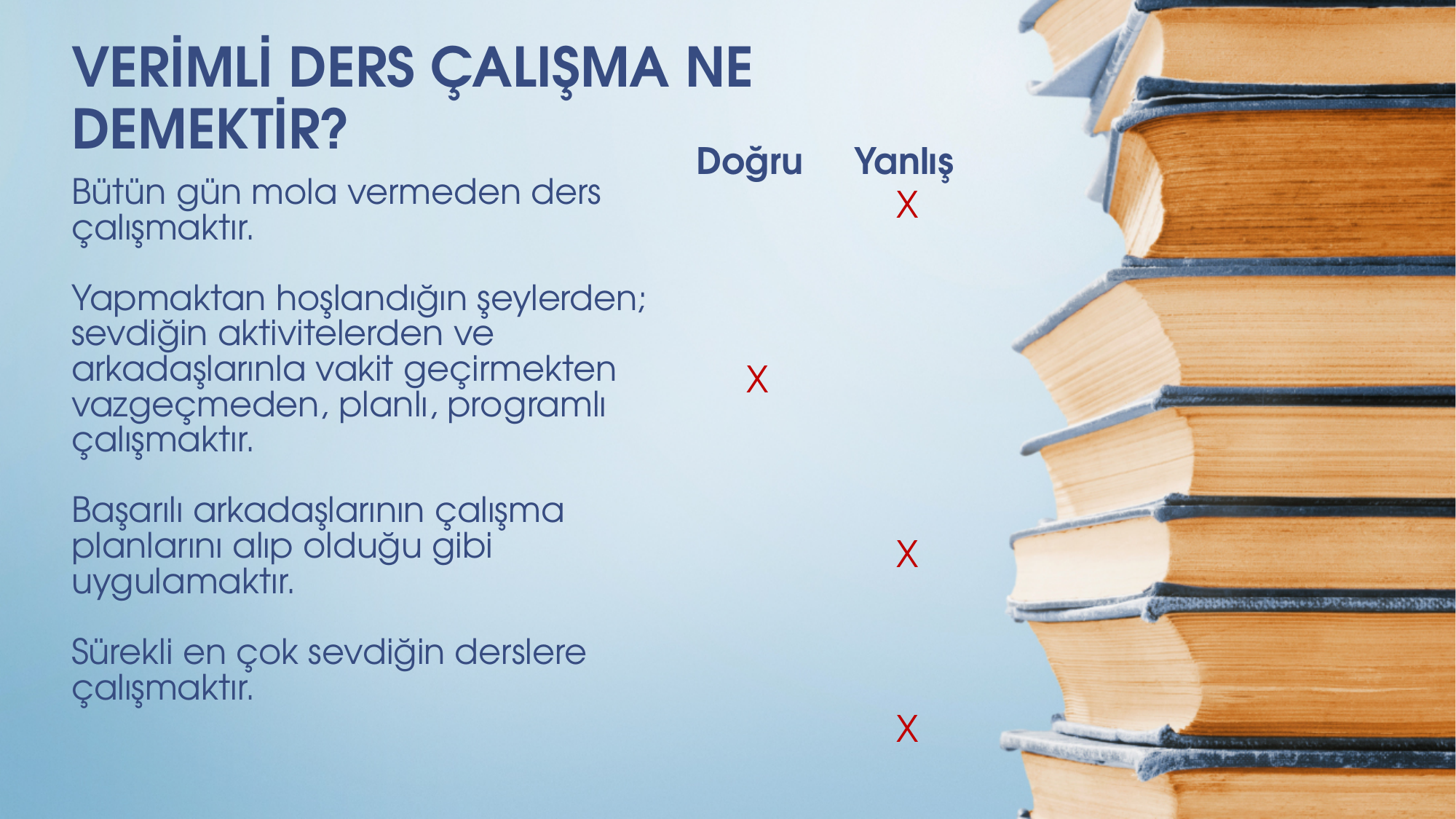

VERİMLİ DERS ÇALIŞMA NE DEMEKTİR?
Doğru     Yanlış
                    X

     X

                    X

                    X
# Bütün gün mola vermeden ders çalışmaktır. Yapmaktan hoşlandığın şeylerden; sevdiğin aktivitelerden ve arkadaşlarınla vakit geçirmekten vazgeçmeden, planlı, programlı çalışmaktır. Başarılı arkadaşlarının çalışma planlarını alıp olduğu gibi uygulamaktır. Sürekli en çok sevdiğin derslere çalışmaktır.